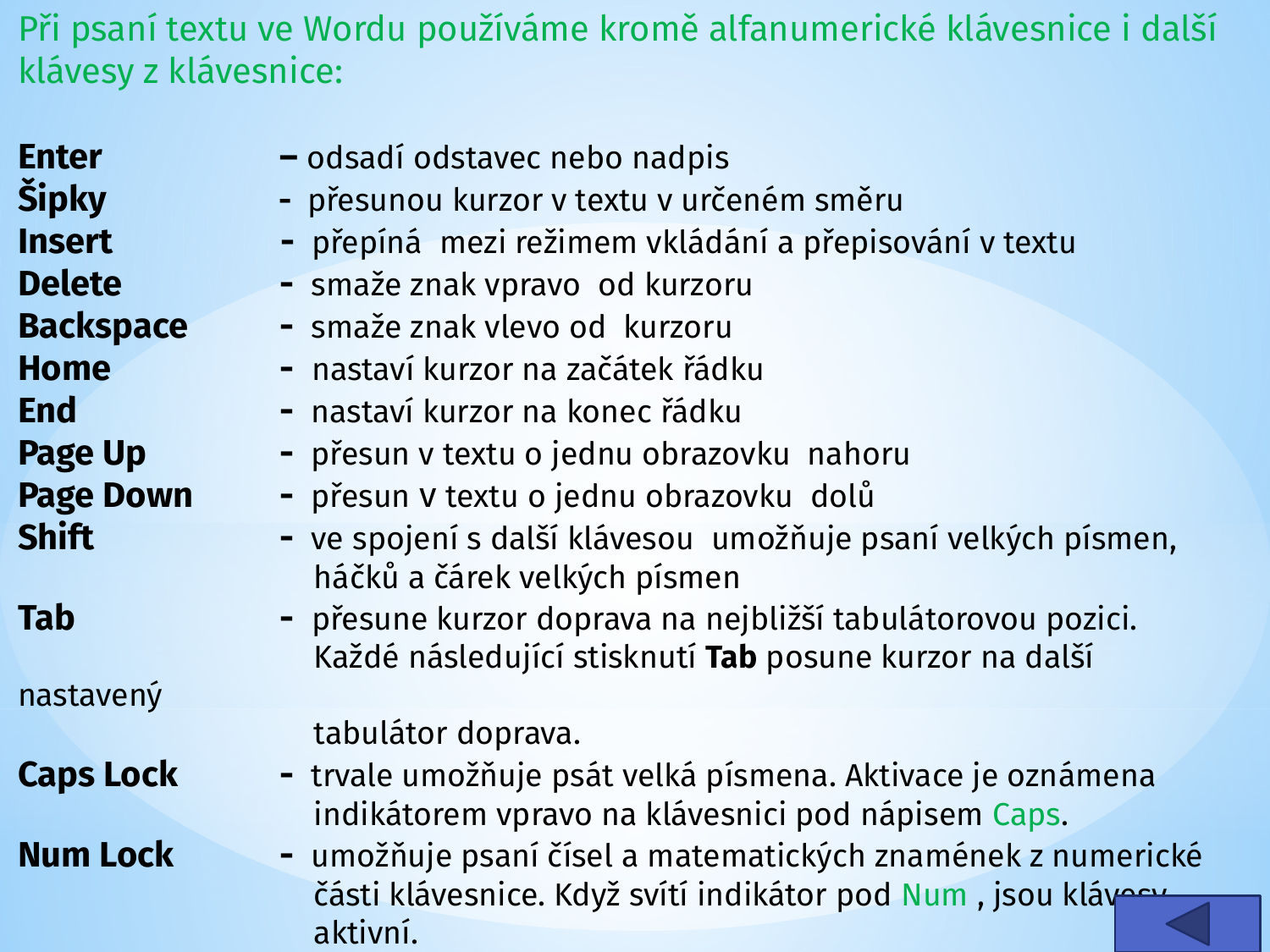

Při psaní textu ve Wordu používáme kromě alfanumerické klávesnice i další
klávesy z klávesnice:
Enter 	 	 – odsadí odstavec nebo nadpis
Šipky 		 -  přesunou kurzor v textu v určeném směru
Insert 	 	 -  přepíná  mezi režimem vkládání a přepisování v textu
Delete		 -  smaže znak vpravo  od kurzoru
Backspace	 -  smaže znak vlevo od  kurzoru
Home		 -  nastaví kurzor na začátek řádku
End		 -  nastaví kurzor na konec řádku
Page Up	 -  přesun v textu o jednu obrazovku  nahoru
Page Down	 -  přesun v textu o jednu obrazovku  dolů
Shift		 -  ve spojení s další klávesou  umožňuje psaní velkých písmen,
		     háčků a čárek velkých písmen
Tab		 -  přesune kurzor doprava na nejbližší tabulátorovou pozici.
		     Každé následující stisknutí Tab posune kurzor na další nastavený
		     tabulátor doprava.
Caps Lock	 -  trvale umožňuje psát velká písmena. Aktivace je oznámena
		     indikátorem vpravo na klávesnici pod nápisem Caps.
Num Lock	 -  umožňuje psaní čísel a matematických znamének z numerické
		     části klávesnice. Když svítí indikátor pod Num , jsou klávesy
		     aktivní.